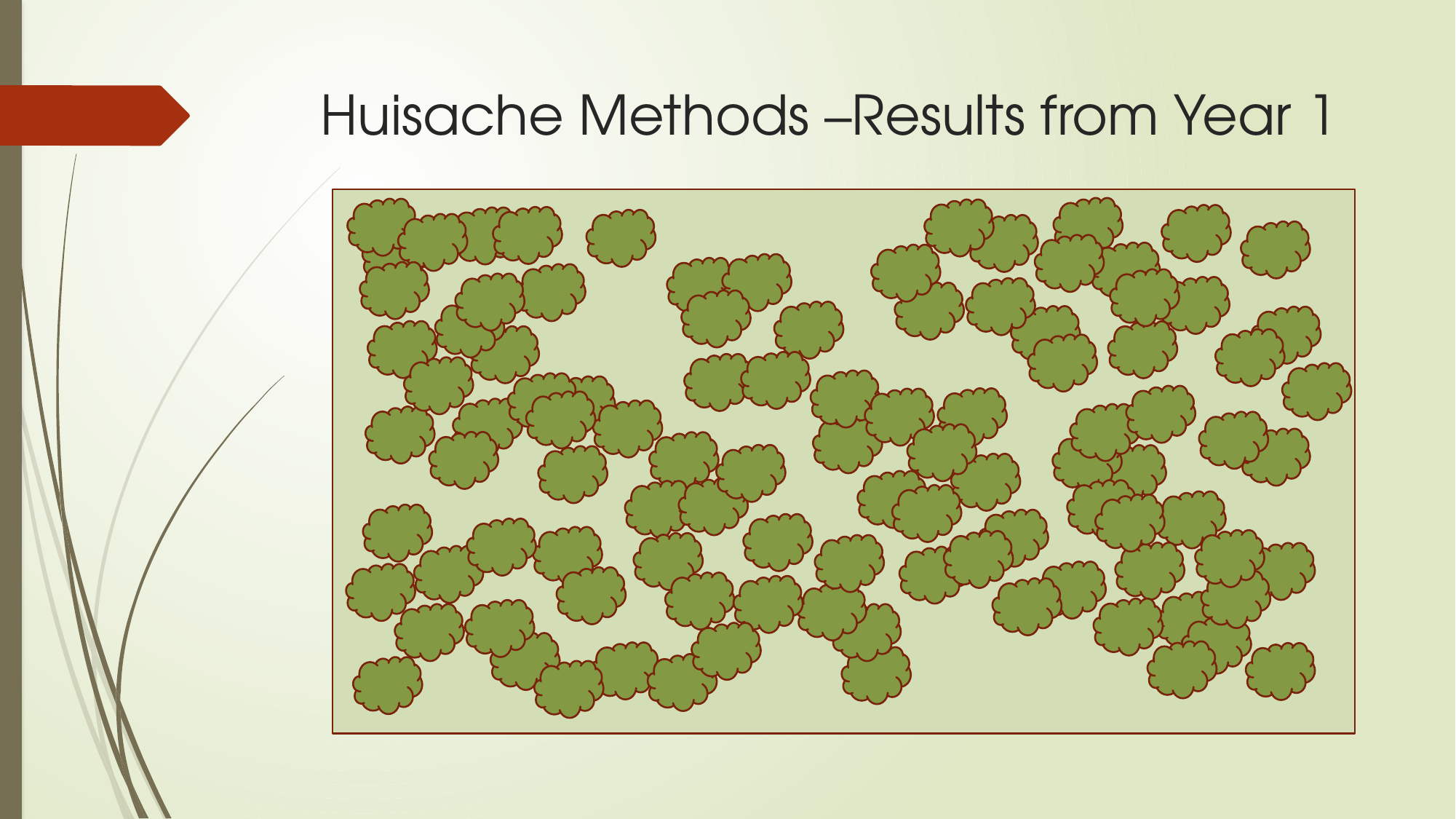

# Huisache Methods –Results from Year 1